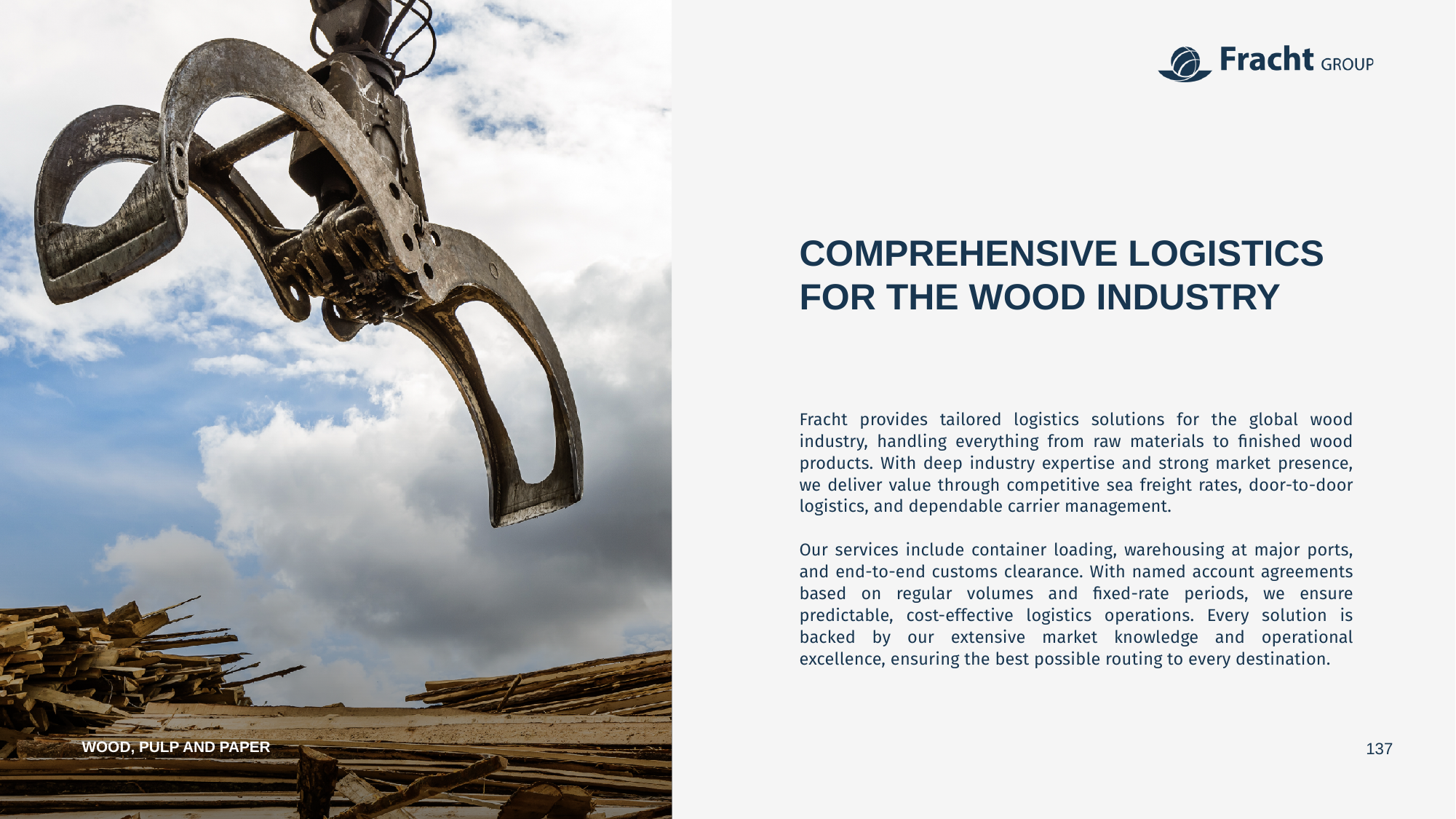

COMPREHENSIVE LOGISTICS FOR THE WOOD INDUSTRY
Fracht provides tailored logistics solutions for the global wood industry, handling everything from raw materials to finished wood products. With deep industry expertise and strong market presence, we deliver value through competitive sea freight rates, door-to-door logistics, and dependable carrier management.

Our services include container loading, warehousing at major ports, and end-to-end customs clearance. With named account agreements based on regular volumes and fixed-rate periods, we ensure predictable, cost-effective logistics operations. Every solution is backed by our extensive market knowledge and operational excellence, ensuring the best possible routing to every destination.
WOOD, PULP AND PAPER
137